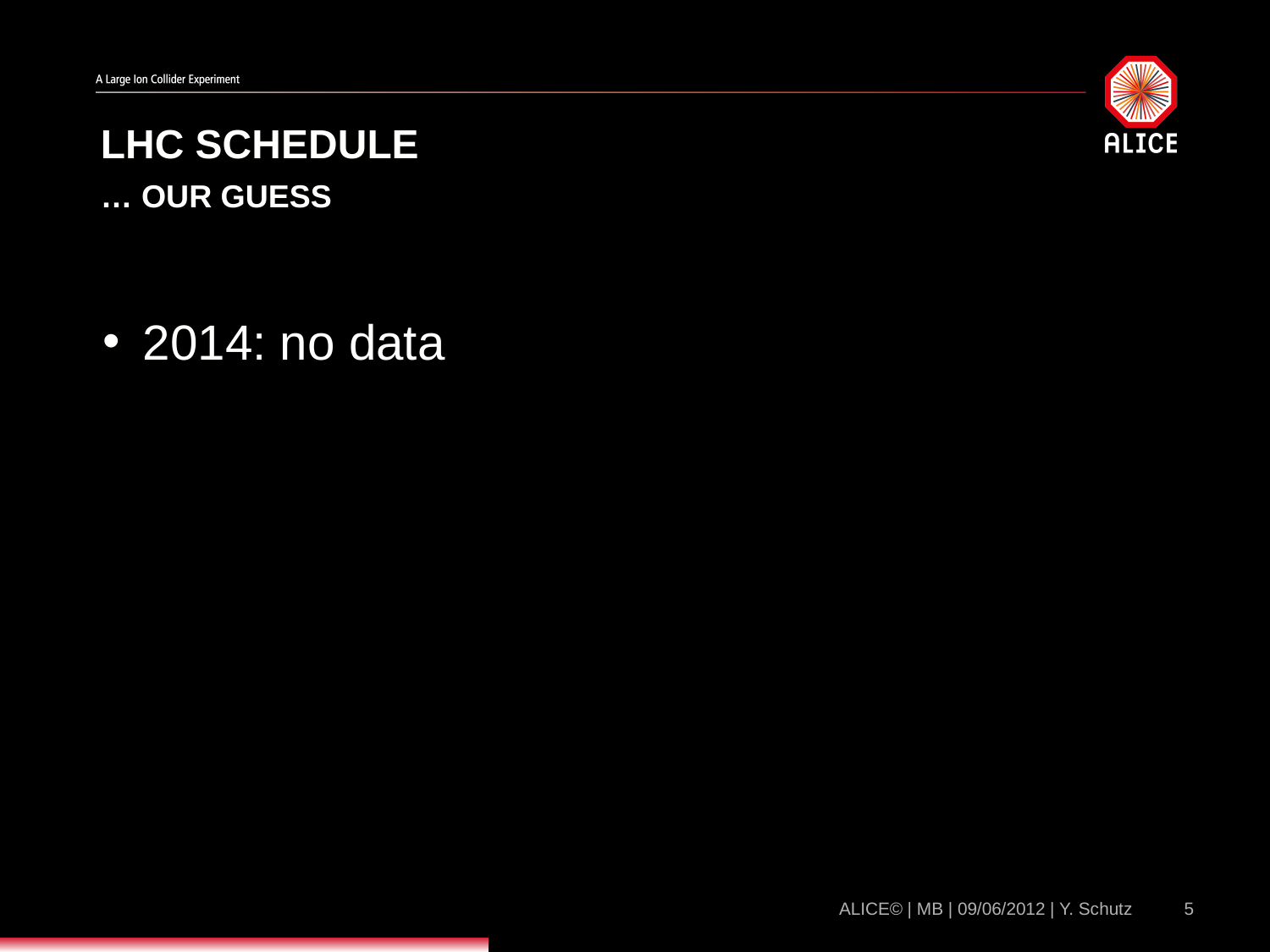

# LHC schedule
… our guess
2014: no data

ALICE© | MB | 09/06/2012 | Y. Schutz
5